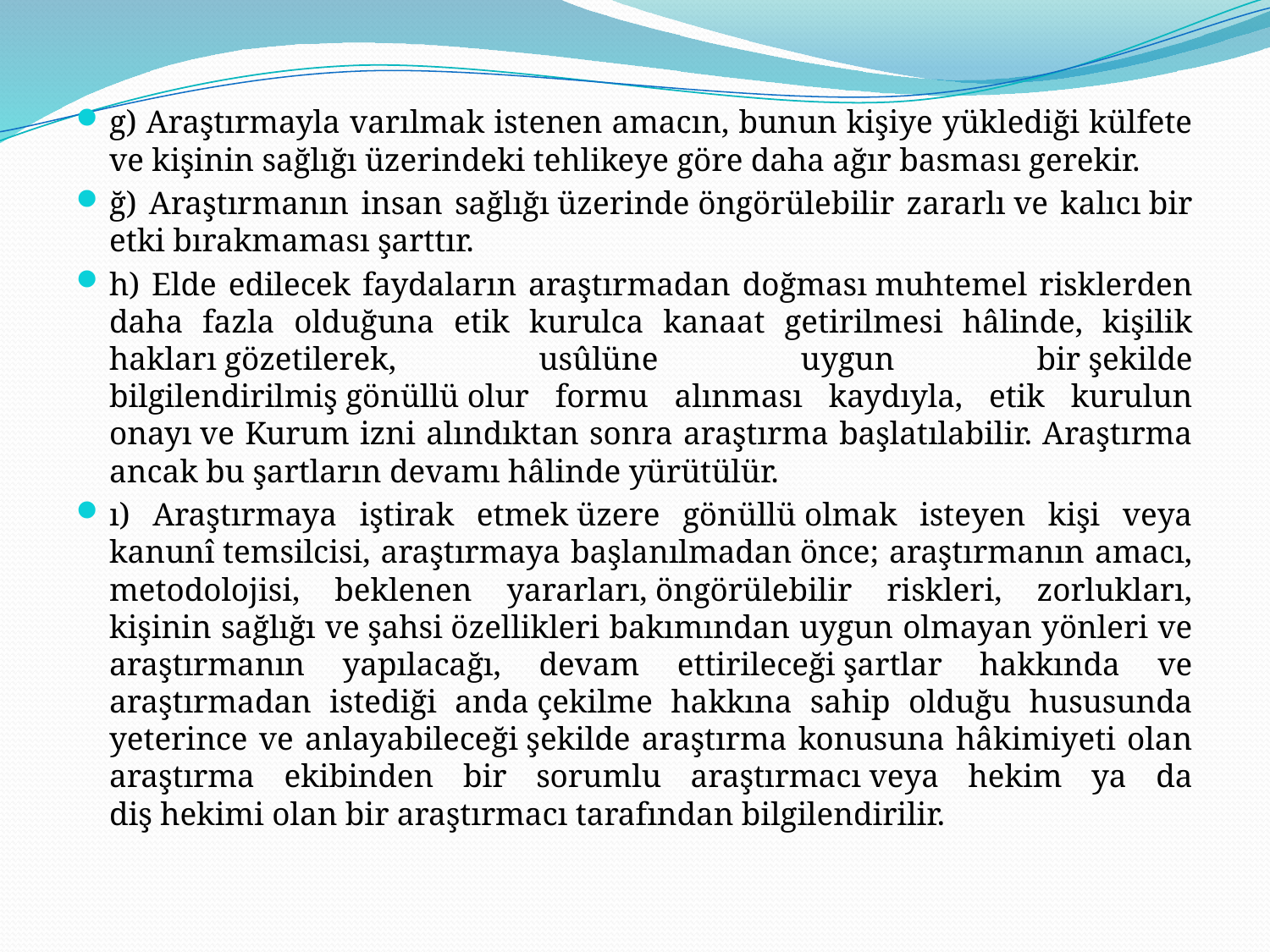

g) Araştırmayla varılmak istenen amacın, bunun kişiye yüklediği külfete ve kişinin sağlığı üzerindeki tehlikeye göre daha ağır basması gerekir.
ğ) Araştırmanın insan sağlığı üzerinde öngörülebilir zararlı ve kalıcı bir etki bırakmaması şarttır.
h) Elde edilecek faydaların araştırmadan doğması muhtemel risklerden daha fazla olduğuna etik kurulca kanaat getirilmesi hâlinde, kişilik hakları gözetilerek, usûlüne uygun bir şekilde bilgilendirilmiş gönüllü olur formu alınması kaydıyla, etik kurulun onayı ve Kurum izni alındıktan sonra araştırma başlatılabilir. Araştırma ancak bu şartların devamı hâlinde yürütülür.
ı) Araştırmaya iştirak etmek üzere gönüllü olmak isteyen kişi veya kanunî temsilcisi, araştırmaya başlanılmadan önce; araştırmanın amacı, metodolojisi, beklenen yararları, öngörülebilir riskleri, zorlukları, kişinin sağlığı ve şahsi özellikleri bakımından uygun olmayan yönleri ve araştırmanın yapılacağı, devam ettirileceği şartlar hakkında ve araştırmadan istediği anda çekilme hakkına sahip olduğu hususunda yeterince ve anlayabileceği şekilde araştırma konusuna hâkimiyeti olan araştırma ekibinden bir sorumlu araştırmacı veya hekim ya da diş hekimi olan bir araştırmacı tarafından bilgilendirilir.

#